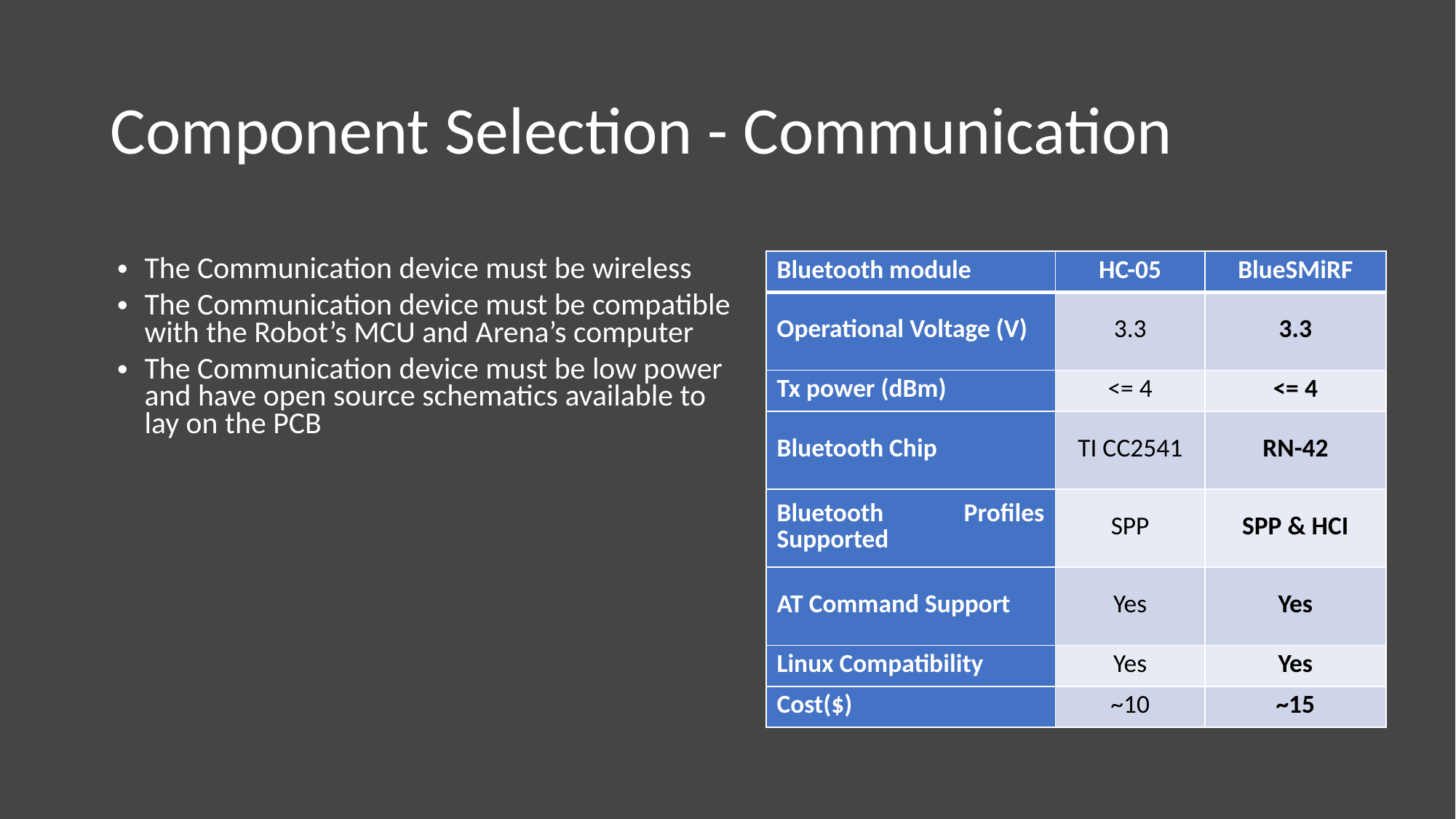

# Component Selection - Communication
The Communication device must be wireless
The Communication device must be compatible with the Robot’s MCU and Arena’s computer
The Communication device must be low power and have open source schematics available to lay on the PCB
| Bluetooth module | HC-05 | BlueSMiRF |
| --- | --- | --- |
| Operational Voltage (V) | 3.3 | 3.3 |
| Tx power (dBm) | <= 4 | <= 4 |
| Bluetooth Chip | TI CC2541 | RN-42 |
| Bluetooth Profiles Supported | SPP | SPP & HCI |
| AT Command Support | Yes | Yes |
| Linux Compatibility | Yes | Yes |
| Cost($) | ~10 | ~15 |